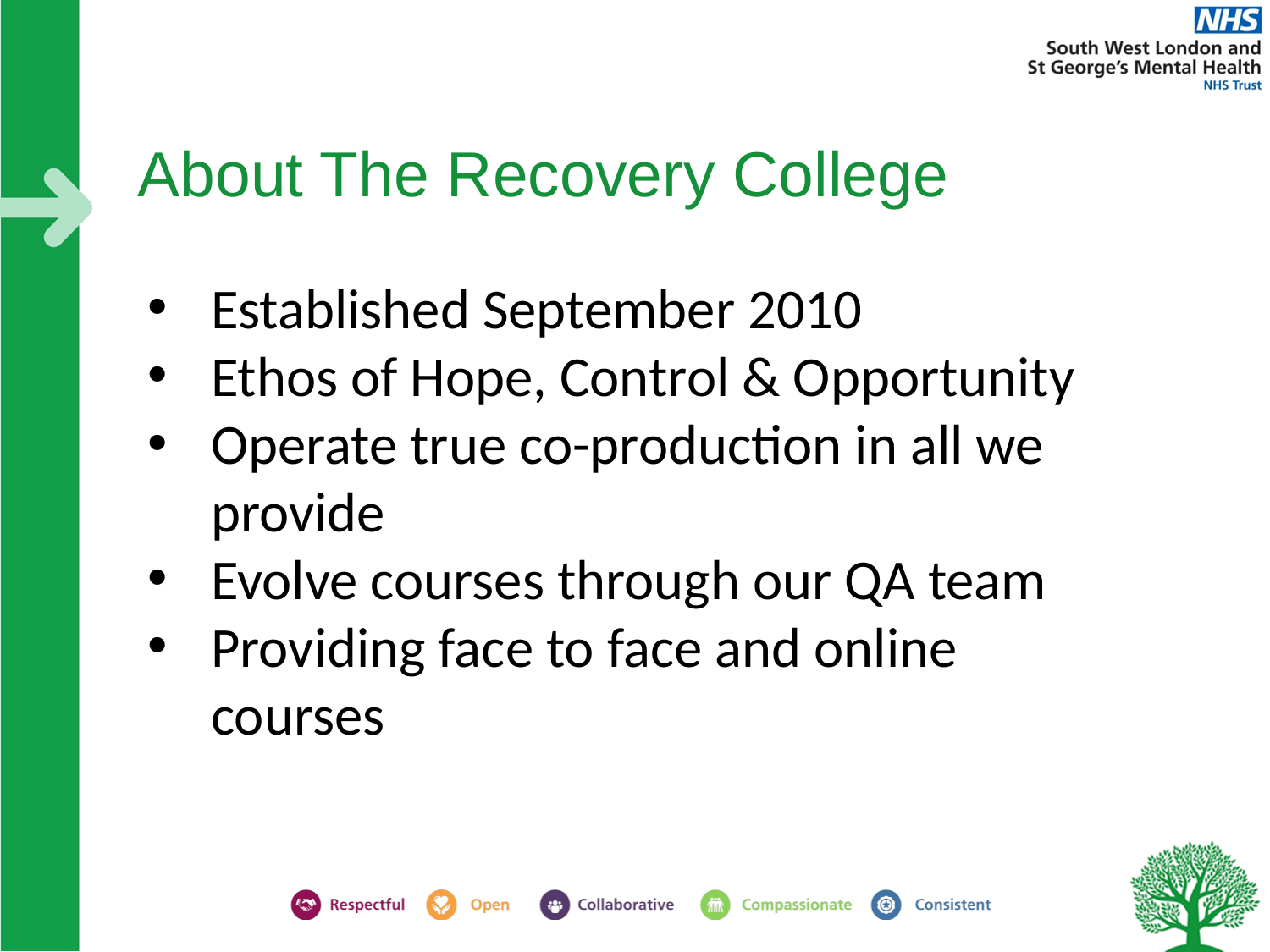

# About The Recovery College
Established September 2010
Ethos of Hope, Control & Opportunity
Operate true co-production in all we provide
Evolve courses through our QA team
Providing face to face and online courses